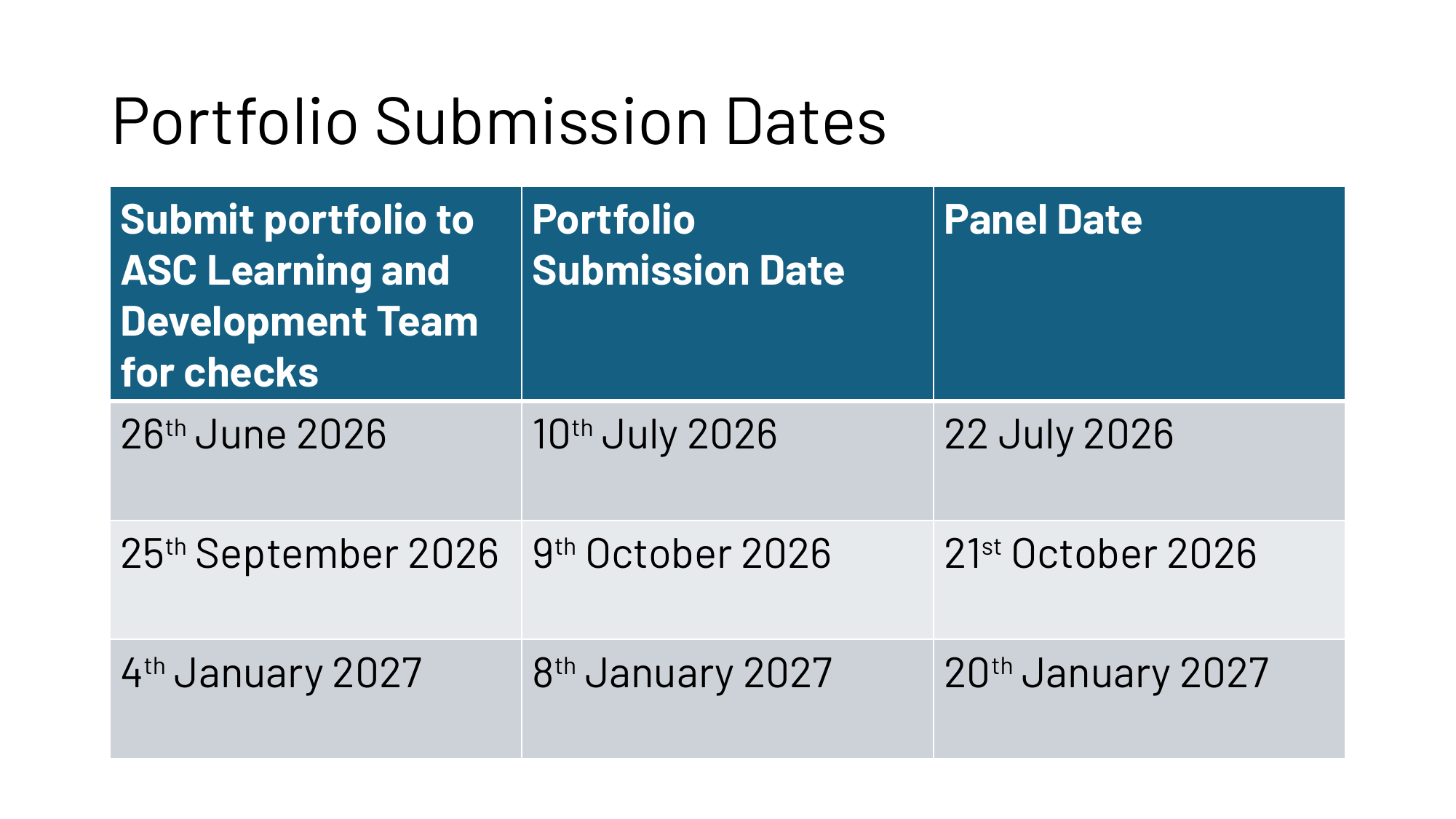

# Portfolio Submission Dates
| Submit portfolio to ASC Learning and Development Team for checks | Portfolio Submission Date | Panel Date |
| --- | --- | --- |
| 26th June 2026 | 10th July 2026 | 22 July 2026 |
| 25th September 2026 | 9th October 2026 | 21st October 2026 |
| 4th January 2027 | 8th January 2027 | 20th January 2027 |